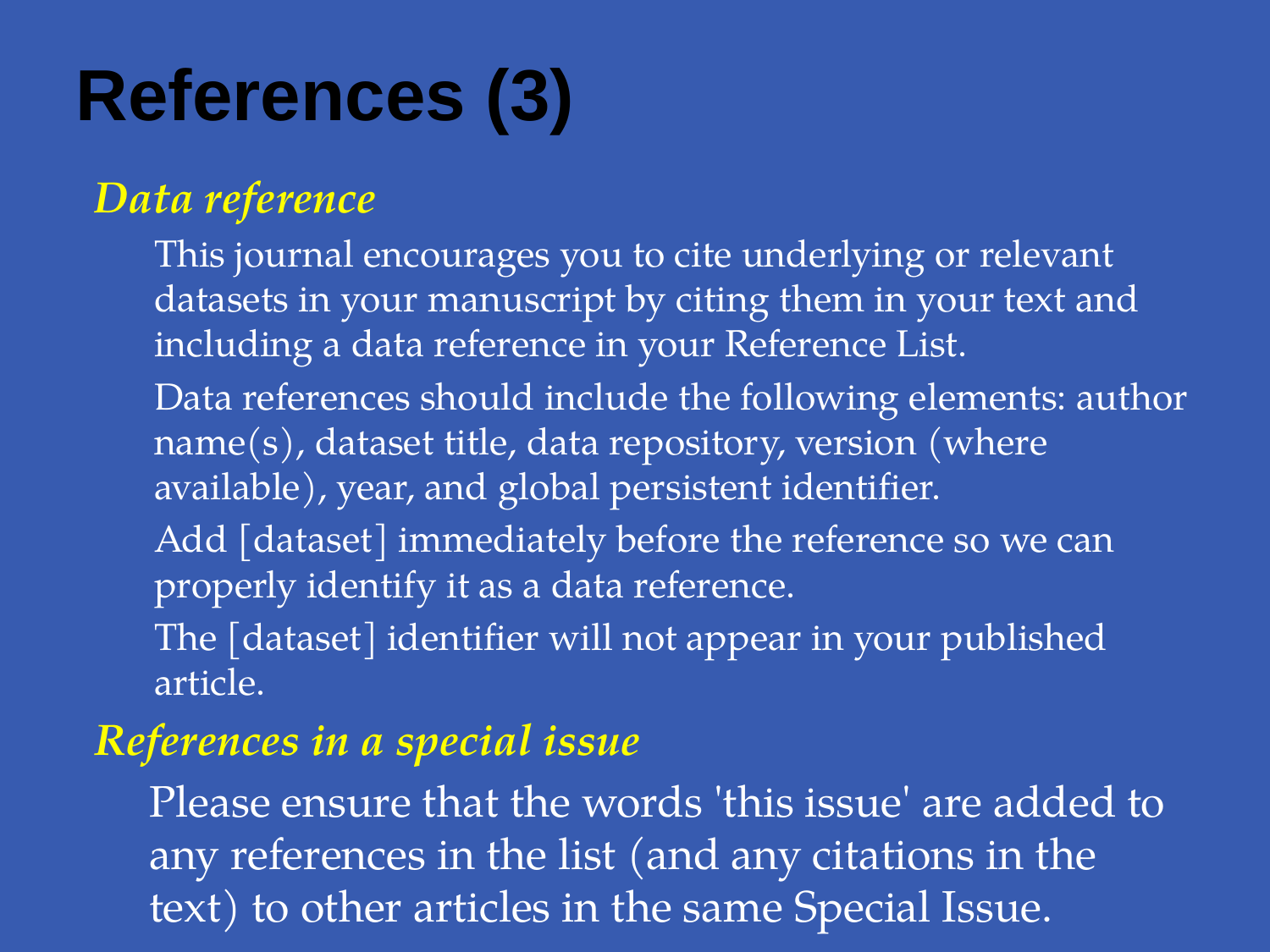

# References (3)
Data reference
This journal encourages you to cite underlying or relevant datasets in your manuscript by citing them in your text and including a data reference in your Reference List.
Data references should include the following elements: author name(s), dataset title, data repository, version (where available), year, and global persistent identifier.
Add [dataset] immediately before the reference so we can properly identify it as a data reference.
The [dataset] identifier will not appear in your published article.
References in a special issue
	Please ensure that the words 'this issue' are added to any references in the list (and any citations in the text) to other articles in the same Special Issue.